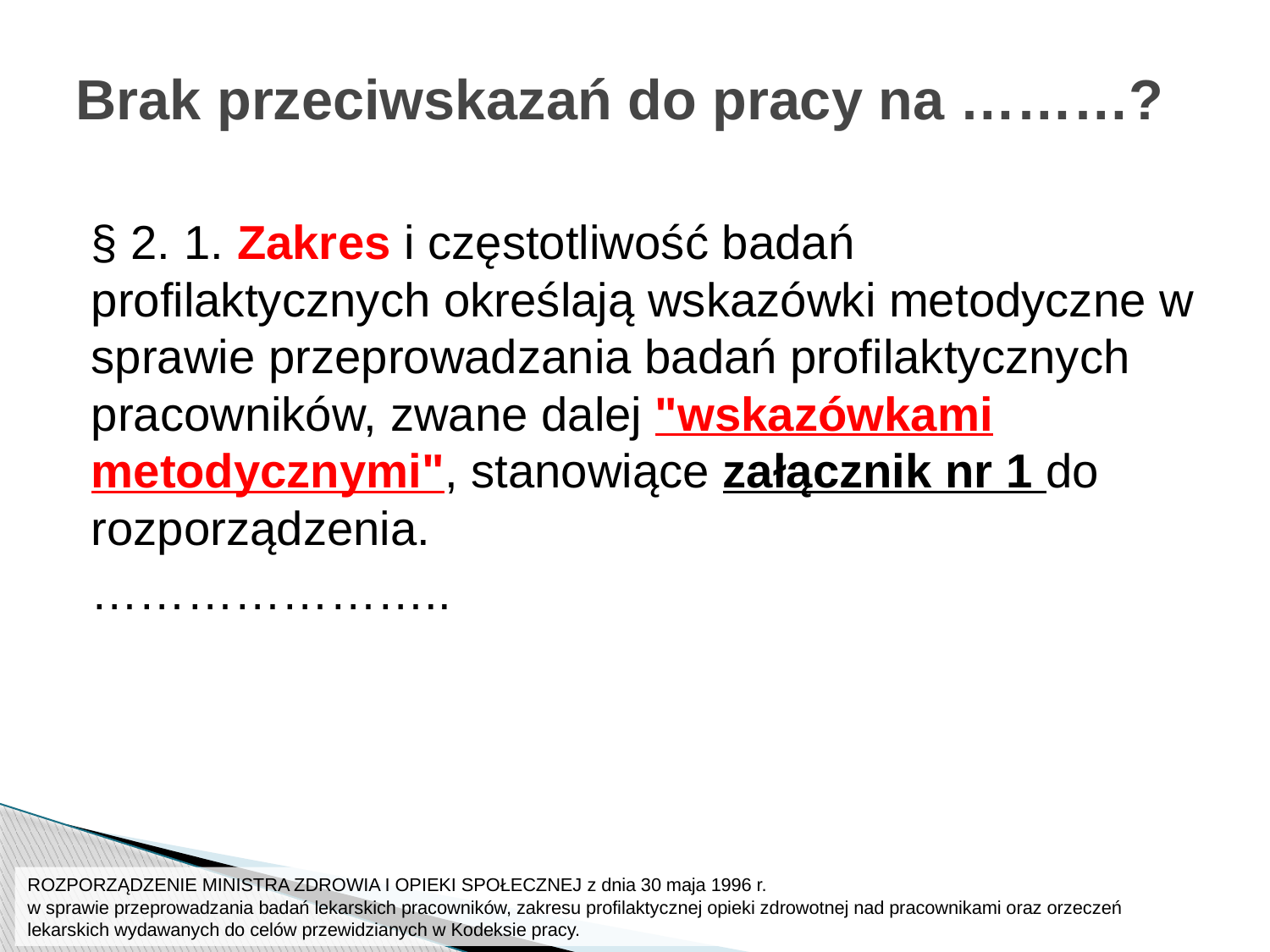

# Brak przeciwskazań do pracy na ………?
§ 2. 1. Zakres i częstotliwość badań profilaktycznych określają wskazówki metodyczne w sprawie przeprowadzania badań profilaktycznych pracowników, zwane dalej "wskazówkami metodycznymi", stanowiące załącznik nr 1 do rozporządzenia.
…………………..
ROZPORZĄDZENIE MINISTRA ZDROWIA I OPIEKI SPOŁECZNEJ z dnia 30 maja 1996 r.
w sprawie przeprowadzania badań lekarskich pracowników, zakresu profilaktycznej opieki zdrowotnej nad pracownikami oraz orzeczeń lekarskich wydawanych do celów przewidzianych w Kodeksie pracy.